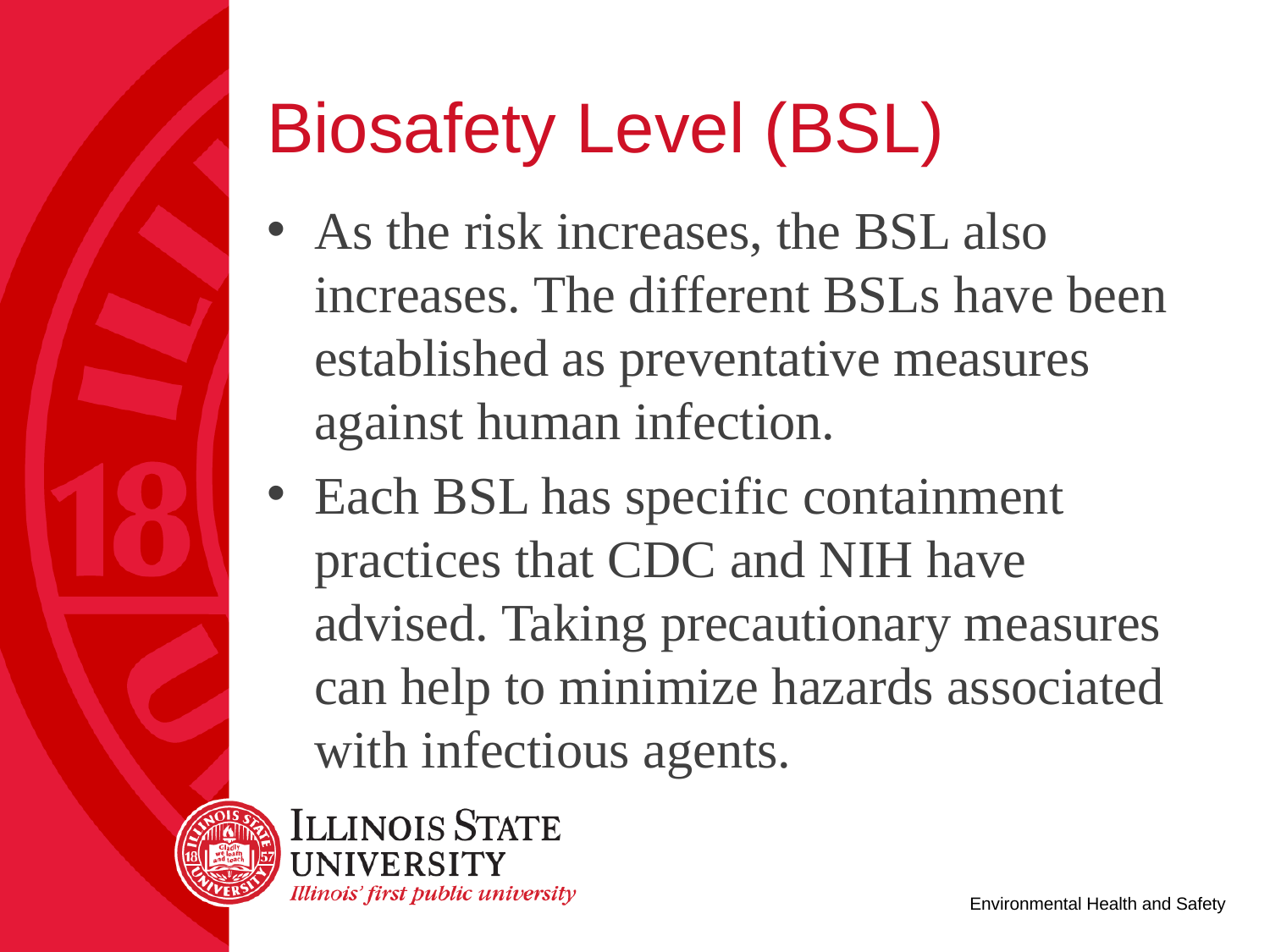

# Biosafety Level (BSL)
As the risk increases, the BSL also increases. The different BSLs have been established as preventative measures against human infection.
Each BSL has specific containment practices that CDC and NIH have advised. Taking precautionary measures can help to minimize hazards associated with infectious agents.